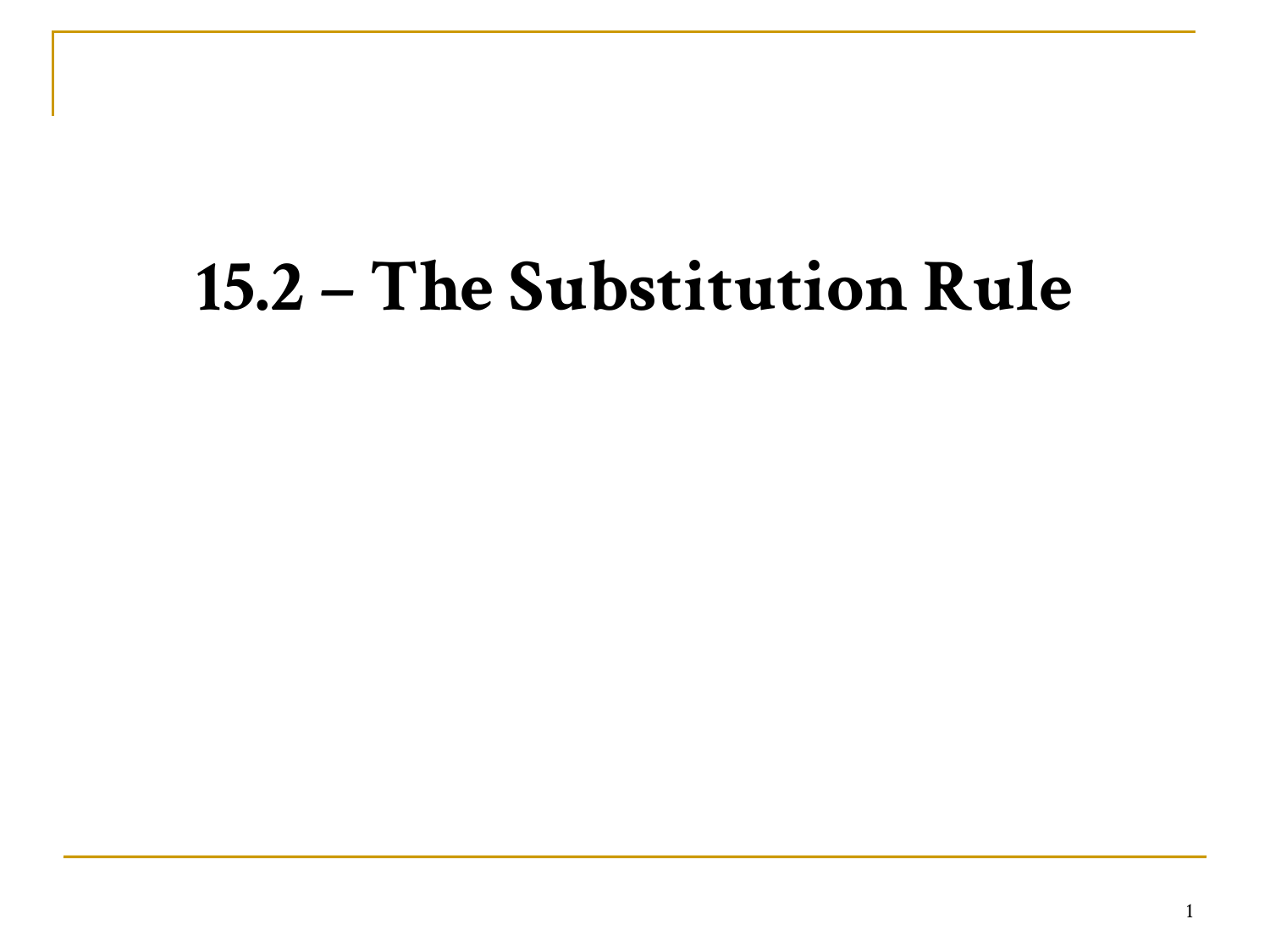

# 15.2 – The Substitution Rule
1